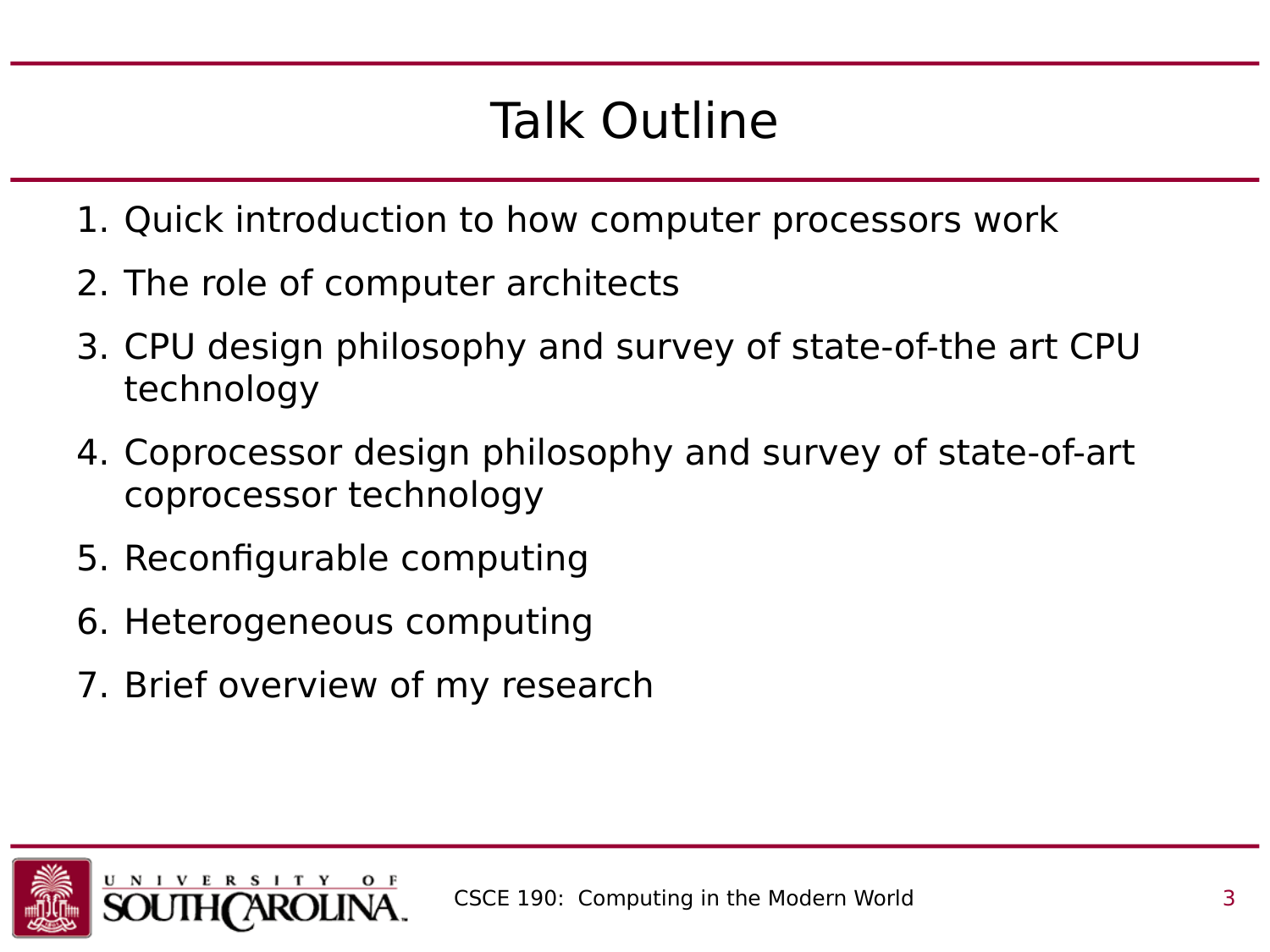

# Talk Outline
Quick introduction to how computer processors work
The role of computer architects
CPU design philosophy and survey of state-of-the art CPU technology
Coprocessor design philosophy and survey of state-of-art coprocessor technology
Reconfigurable computing
Heterogeneous computing
Brief overview of my research
CSCE 190:  Computing in the Modern World			 3